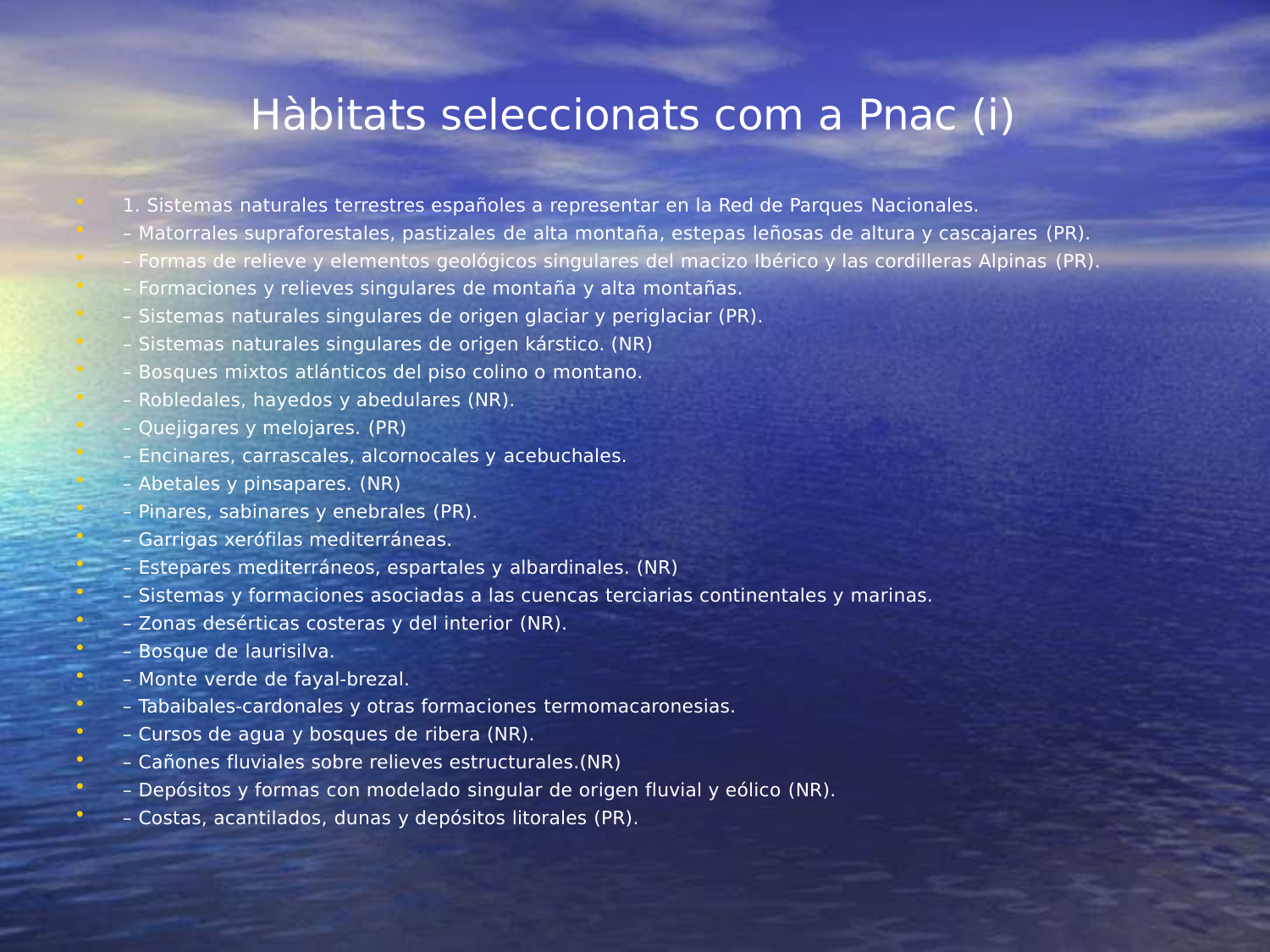

# Hàbitats seleccionats com a Pnac (i)
1. Sistemas naturales terrestres españoles a representar en la Red de Parques Nacionales.
– Matorrales supraforestales, pastizales de alta montaña, estepas leñosas de altura y cascajares (PR).
– Formas de relieve y elementos geológicos singulares del macizo Ibérico y las cordilleras Alpinas (PR).
– Formaciones y relieves singulares de montaña y alta montañas.
– Sistemas naturales singulares de origen glaciar y periglaciar (PR).
– Sistemas naturales singulares de origen kárstico. (NR)
– Bosques mixtos atlánticos del piso colino o montano.
– Robledales, hayedos y abedulares (NR).
– Quejigares y melojares. (PR)
– Encinares, carrascales, alcornocales y acebuchales.
– Abetales y pinsapares. (NR)
– Pinares, sabinares y enebrales (PR).
– Garrigas xerófilas mediterráneas.
– Estepares mediterráneos, espartales y albardinales. (NR)
– Sistemas y formaciones asociadas a las cuencas terciarias continentales y marinas.
– Zonas desérticas costeras y del interior (NR).
– Bosque de laurisilva.
– Monte verde de fayal-brezal.
– Tabaibales-cardonales y otras formaciones termomacaronesias.
– Cursos de agua y bosques de ribera (NR).
– Cañones fluviales sobre relieves estructurales.(NR)
– Depósitos y formas con modelado singular de origen fluvial y eólico (NR).
– Costas, acantilados, dunas y depósitos litorales (PR).